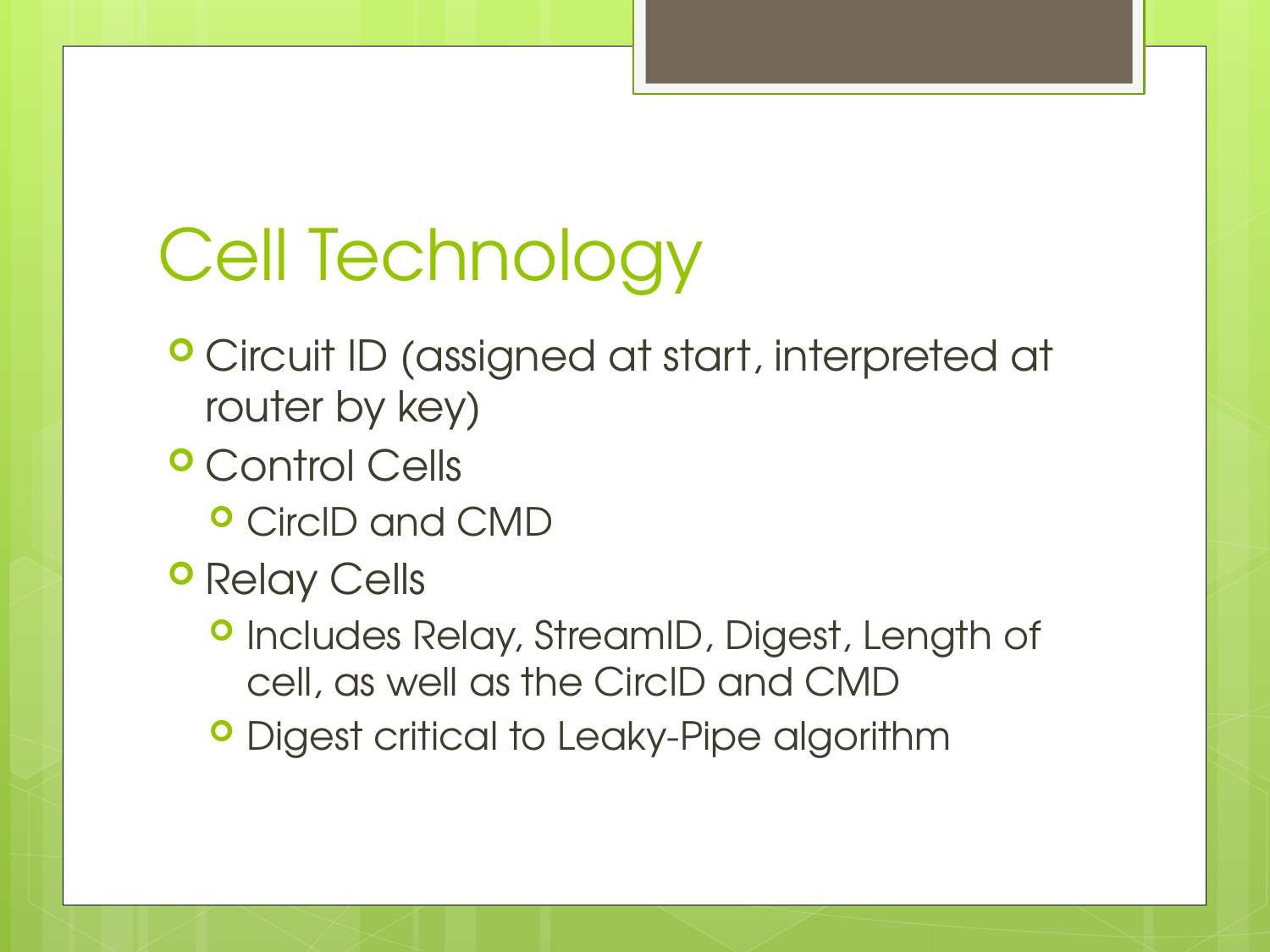

# Cell Technology
Circuit ID (assigned at start, interpreted at router by key)
Control Cells
CircID and CMD
Relay Cells
Includes Relay, StreamID, Digest, Length of cell, as well as the CircID and CMD
Digest critical to Leaky-Pipe algorithm